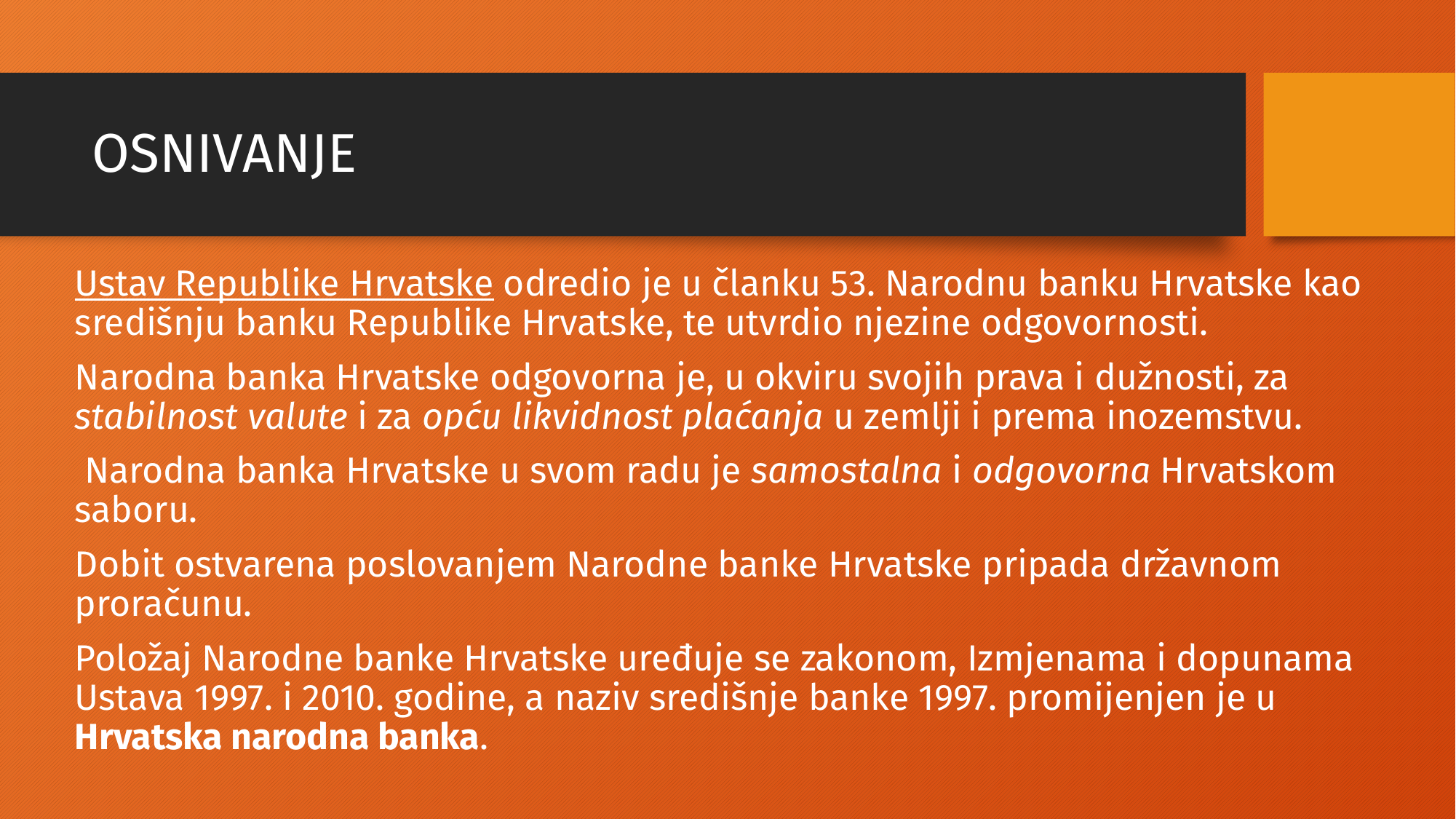

# OSNIVANJE
Ustav Republike Hrvatske odredio je u članku 53. Narodnu banku Hrvatske kao središnju banku Republike Hrvatske, te utvrdio njezine odgovornosti.
Narodna banka Hrvatske odgovorna je, u okviru svojih prava i dužnosti, za stabilnost valute i za opću likvidnost plaćanja u zemlji i prema inozemstvu.
 Narodna banka Hrvatske u svom radu je samostalna i odgovorna Hrvatskom saboru.
Dobit ostvarena poslovanjem Narodne banke Hrvatske pripada državnom proračunu.
Položaj Narodne banke Hrvatske uređuje se zakonom, Izmjenama i dopunama Ustava 1997. i 2010. godine, a naziv središnje banke 1997. promijenjen je u Hrvatska narodna banka.